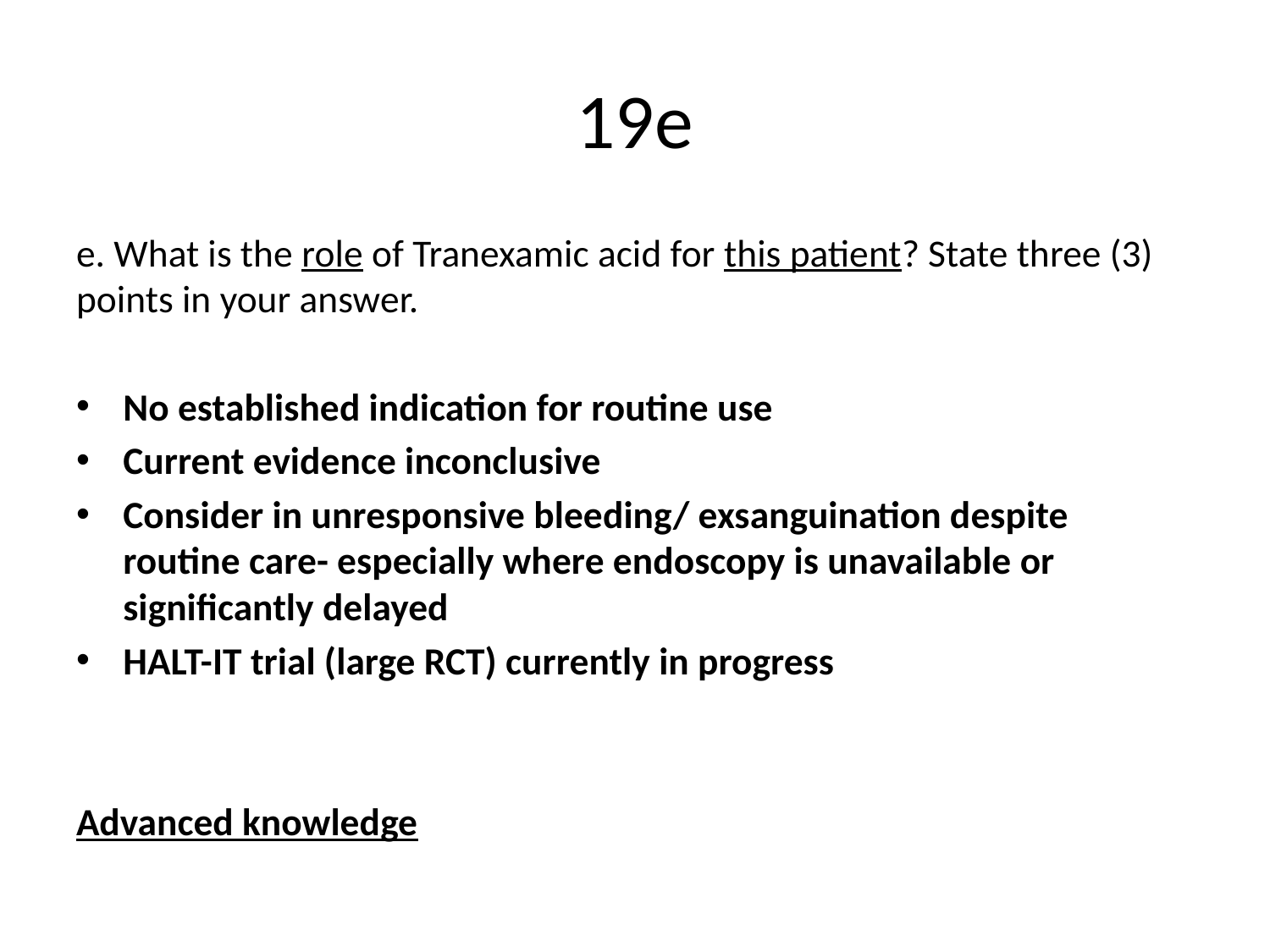

# 19e
e. What is the role of Tranexamic acid for this patient? State three (3) points in your answer.

No established indication for routine use
Current evidence inconclusive
Consider in unresponsive bleeding/ exsanguination despite routine care- especially where endoscopy is unavailable or significantly delayed
HALT-IT trial (large RCT) currently in progress

Advanced knowledge